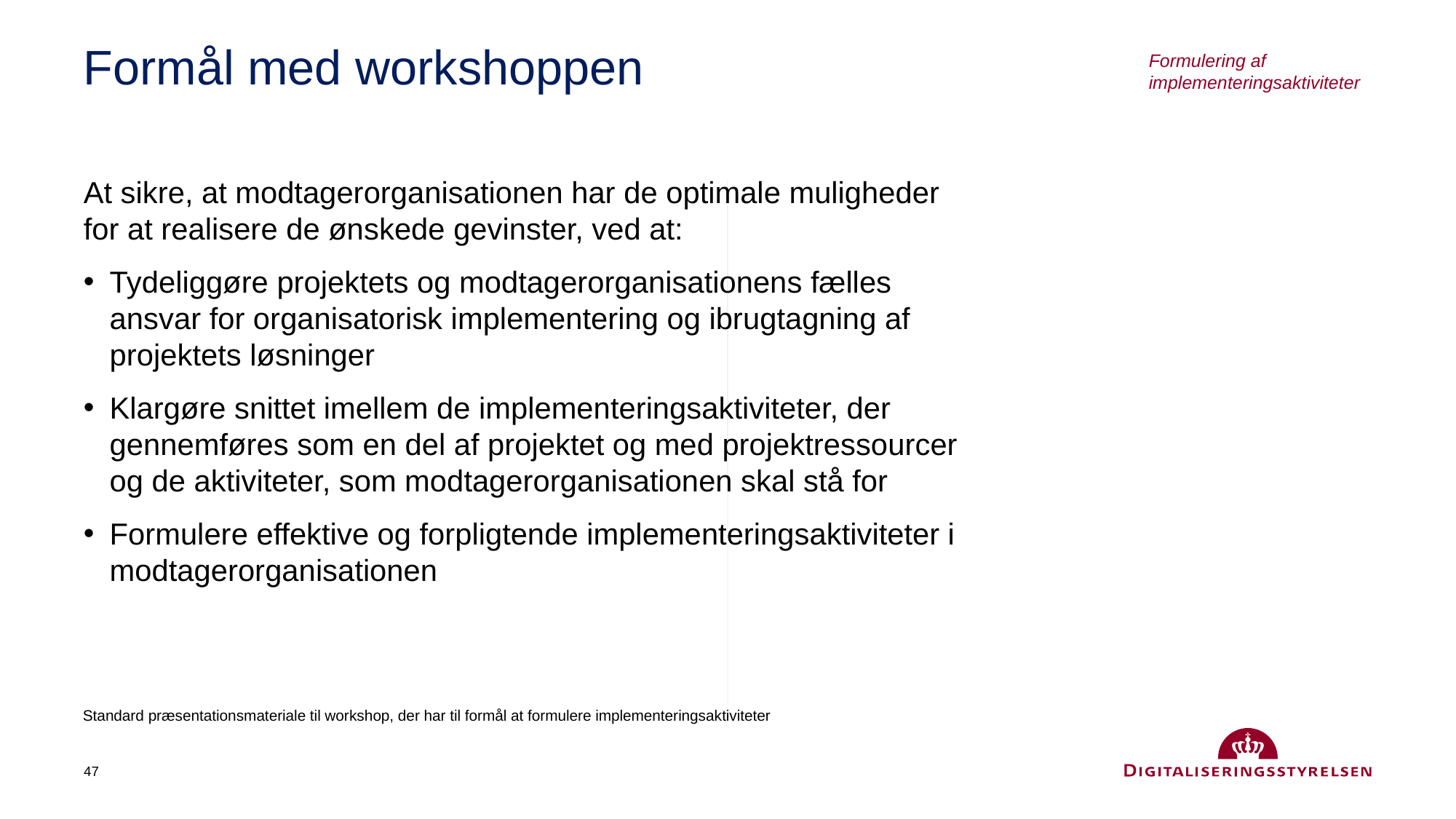

# Formål med workshoppen
Formulering af implementeringsaktiviteter
At sikre, at modtagerorganisationen har de optimale muligheder for at realisere de ønskede gevinster, ved at:
Tydeliggøre projektets og modtagerorganisationens fælles ansvar for organisatorisk implementering og ibrugtagning af projektets løsninger
Klargøre snittet imellem de implementeringsaktiviteter, der gennemføres som en del af projektet og med projektressourcer og de aktiviteter, som modtagerorganisationen skal stå for
Formulere effektive og forpligtende implementeringsaktiviteter i modtagerorganisationen
Standard præsentationsmateriale til workshop, der har til formål at formulere implementeringsaktiviteter
47